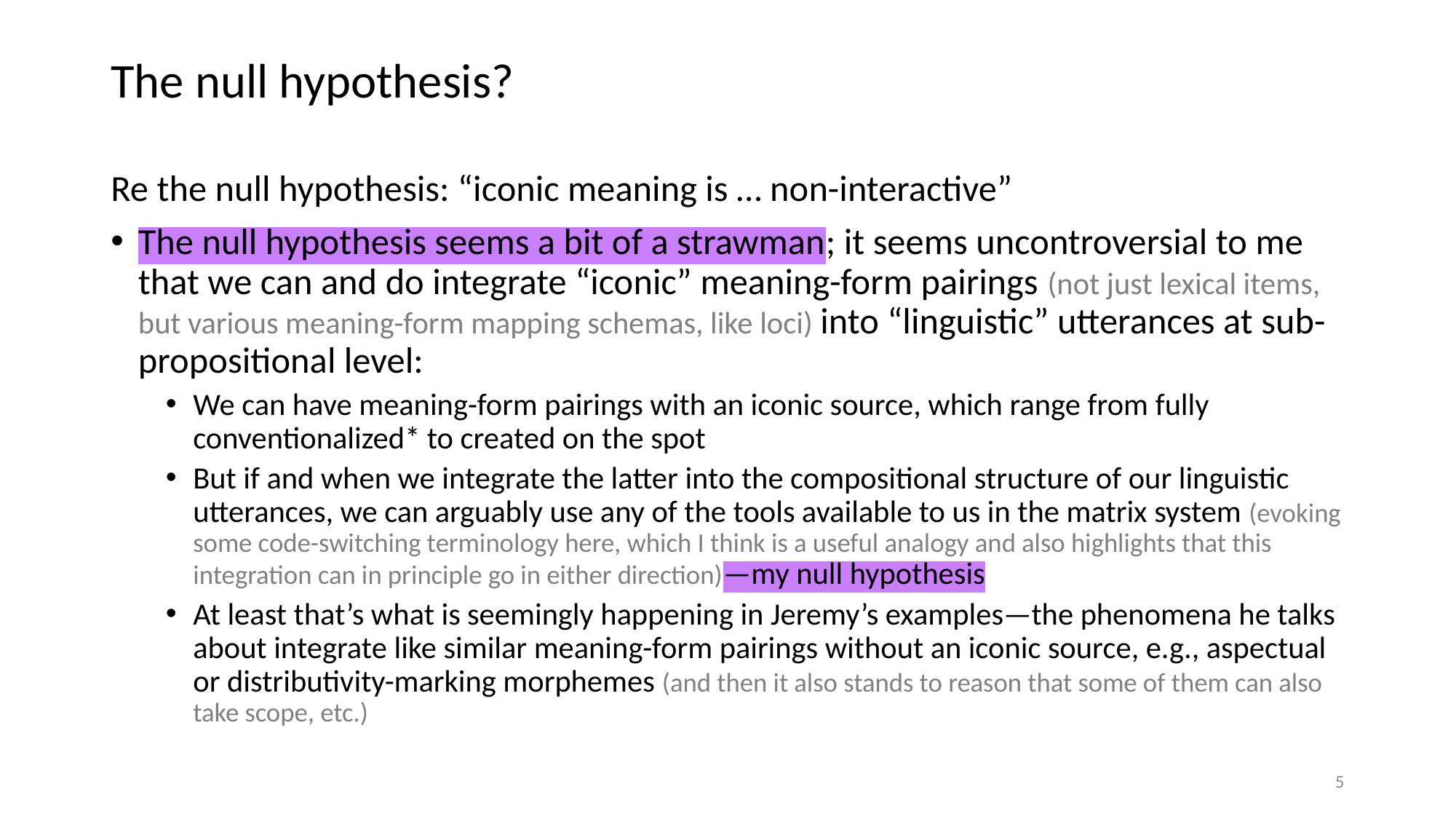

# The null hypothesis?
Re the null hypothesis: “iconic meaning is … non-interactive”
The null hypothesis seems a bit of a strawman; it seems uncontroversial to me that we can and do integrate “iconic” meaning-form pairings (not just lexical items, but various meaning-form mapping schemas, like loci) into “linguistic” utterances at sub-propositional level:
We can have meaning-form pairings with an iconic source, which range from fully conventionalized* to created on the spot
But if and when we integrate the latter into the compositional structure of our linguistic utterances, we can arguably use any of the tools available to us in the matrix system (evoking some code-switching terminology here, which I think is a useful analogy and also highlights that this integration can in principle go in either direction)—my null hypothesis
At least that’s what is seemingly happening in Jeremy’s examples—the phenomena he talks about integrate like similar meaning-form pairings without an iconic source, e.g., aspectual or distributivity-marking morphemes (and then it also stands to reason that some of them can also take scope, etc.)
5